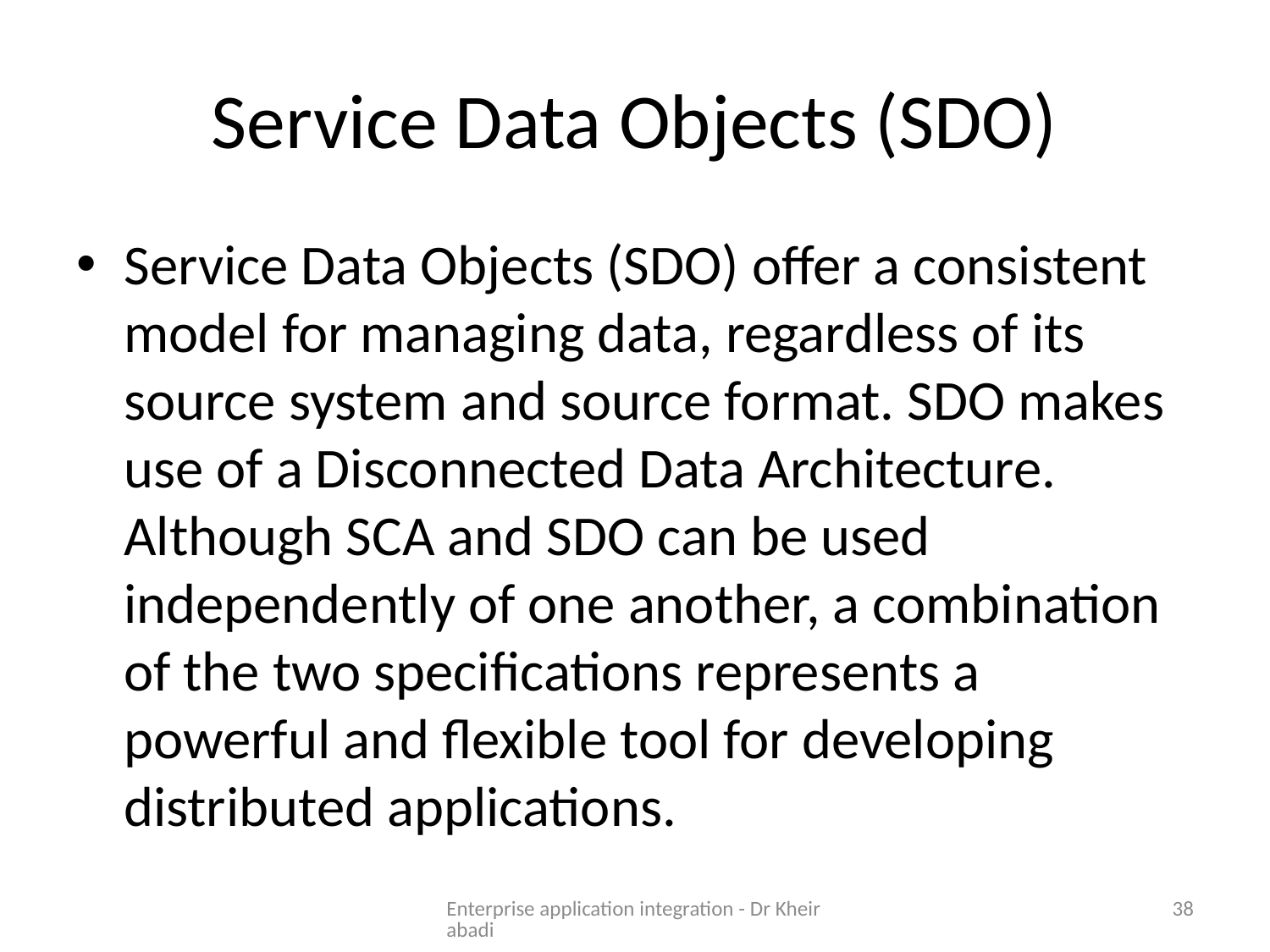

# Service Data Objects (SDO)
Service Data Objects (SDO) offer a consistent model for managing data, regardless of its source system and source format. SDO makes use of a Disconnected Data Architecture. Although SCA and SDO can be used independently of one another, a combination of the two specifications represents a powerful and flexible tool for developing distributed applications.
Enterprise application integration - Dr Kheirabadi
38